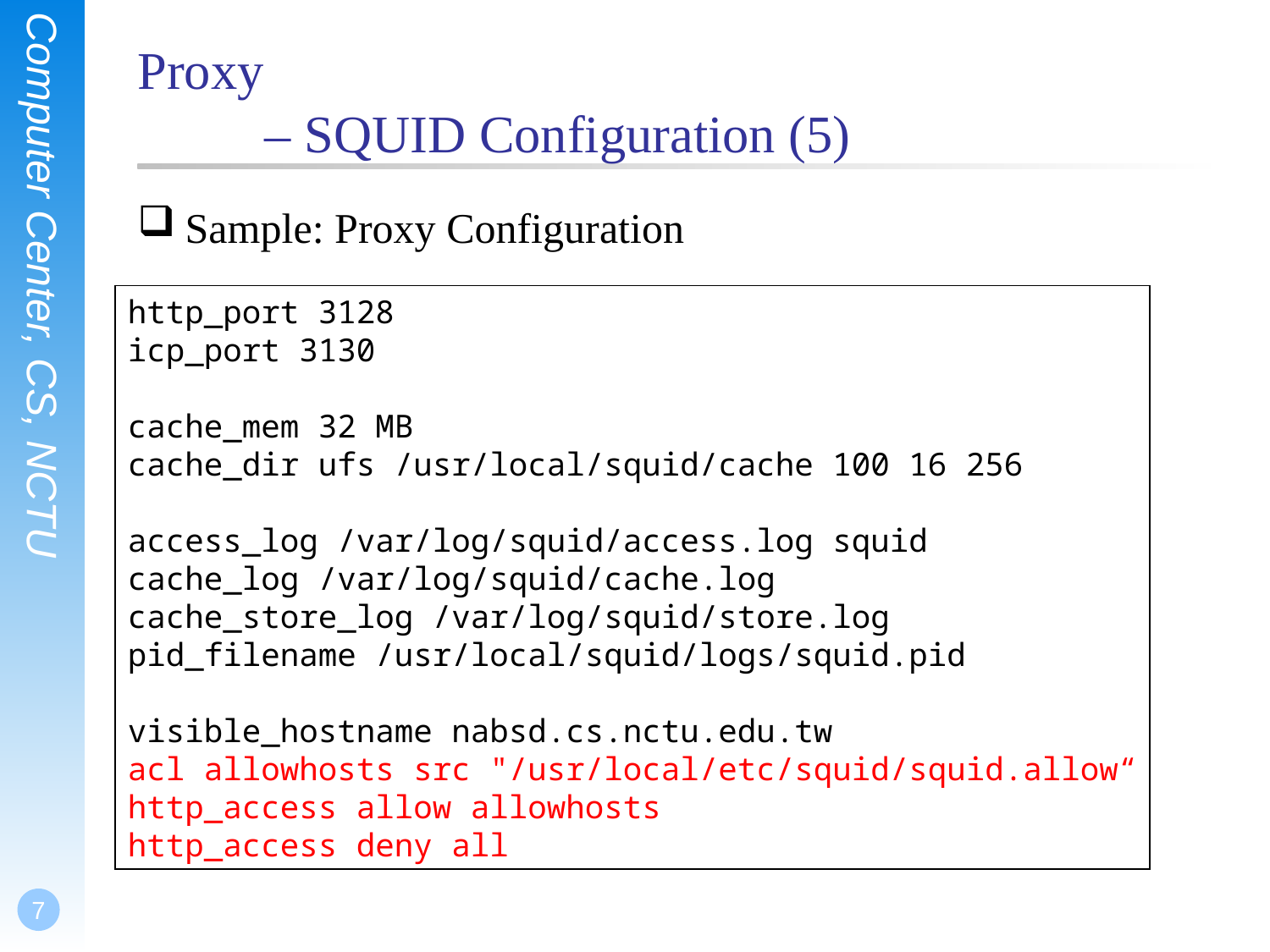

# Proxy – SQUID Configuration (5)
Sample: Proxy Configuration
http_port 3128
icp_port 3130

cache_mem 32 MB
cache_dir ufs /usr/local/squid/cache 100 16 256

access_log /var/log/squid/access.log squid
cache_log /var/log/squid/cache.log
cache_store_log /var/log/squid/store.log
pid_filename /usr/local/squid/logs/squid.pid

visible_hostname nabsd.cs.nctu.edu.tw
acl allowhosts src "/usr/local/etc/squid/squid.allow“
http_access allow allowhosts
http_access deny all